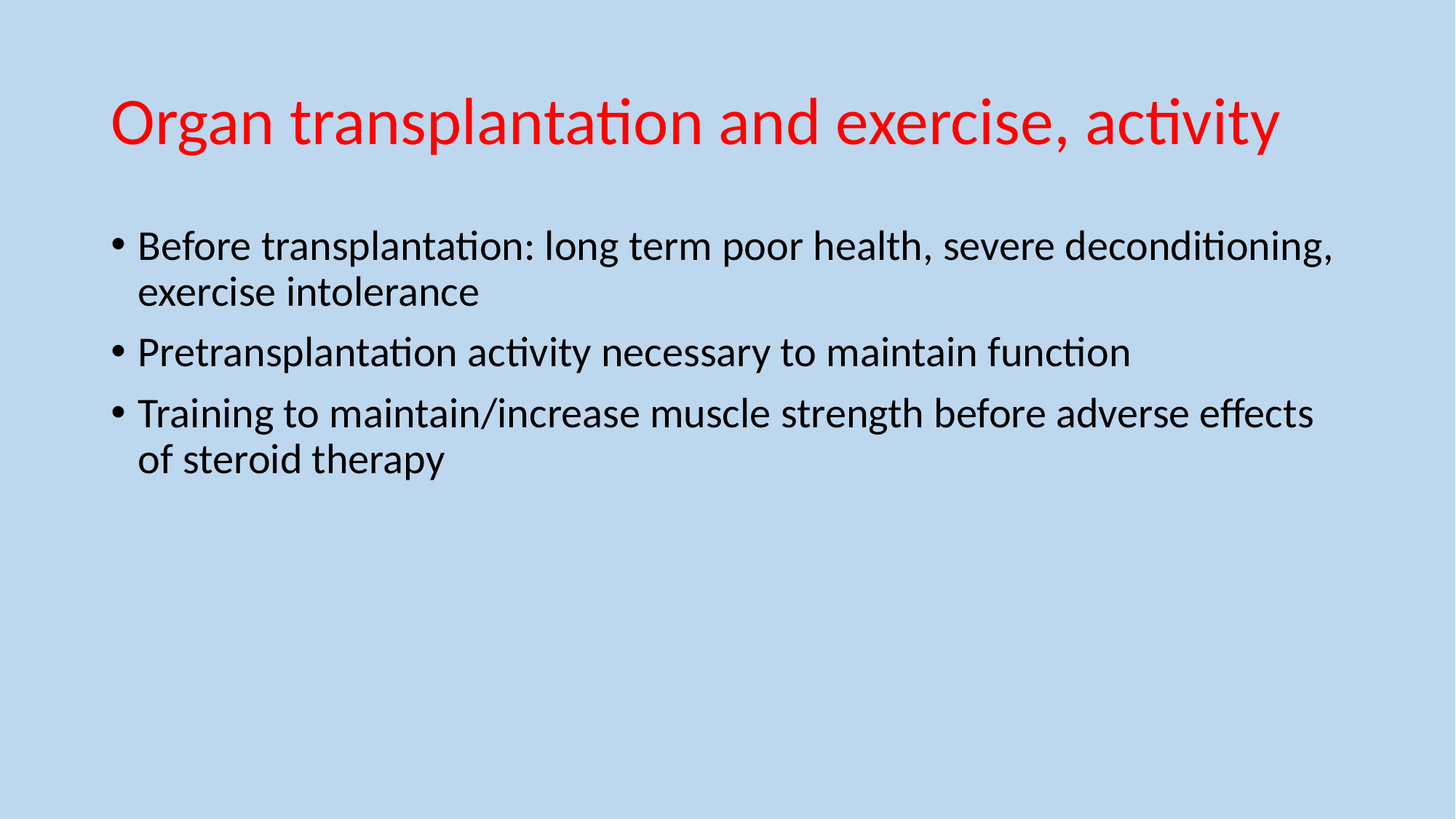

# Organ transplantation and exercise, activity
Before transplantation: long term poor health, severe deconditioning, exercise intolerance
Pretransplantation activity necessary to maintain function
Training to maintain/increase muscle strength before adverse effects of steroid therapy